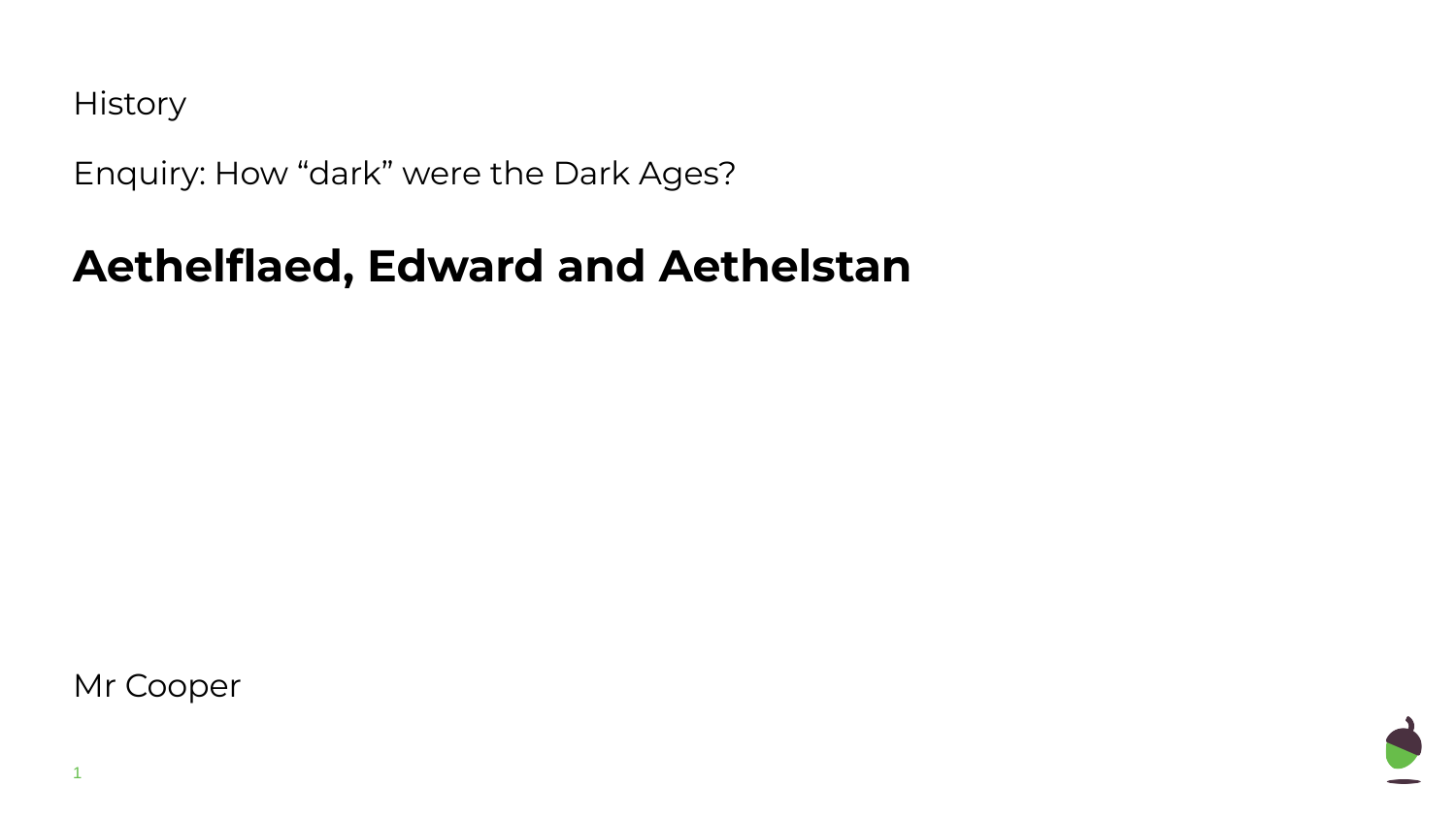

History
Enquiry: How “dark” were the Dark Ages?

Aethelflaed, Edward and Aethelstan
Mr Cooper
1